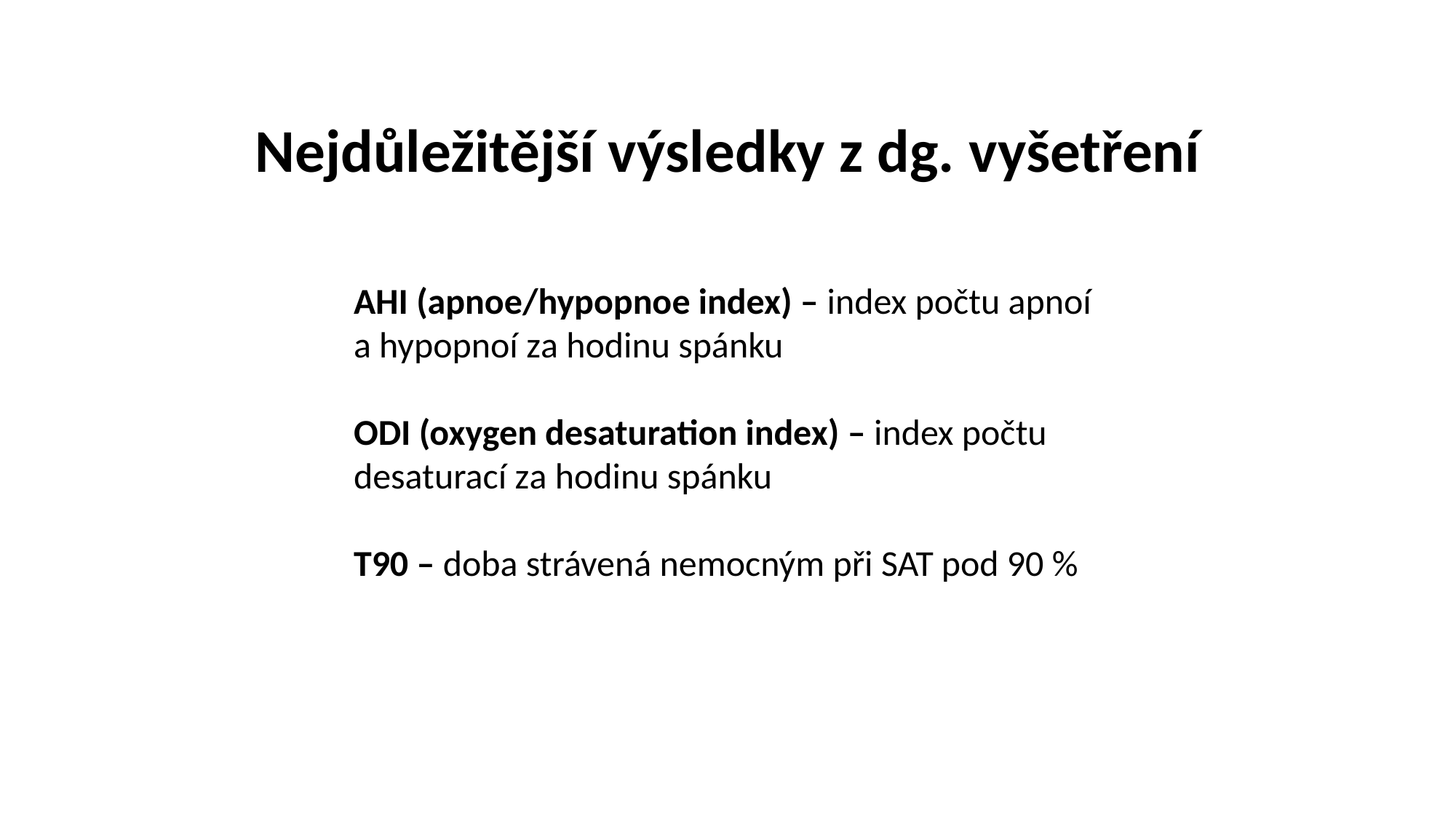

Nejdůležitější výsledky z dg. vyšetření
AHI (apnoe/hypopnoe index) – index počtu apnoí a hypopnoí za hodinu spánku

ODI (oxygen desaturation index) – index počtu desaturací za hodinu spánku

T90 – doba strávená nemocným při SAT pod 90 %